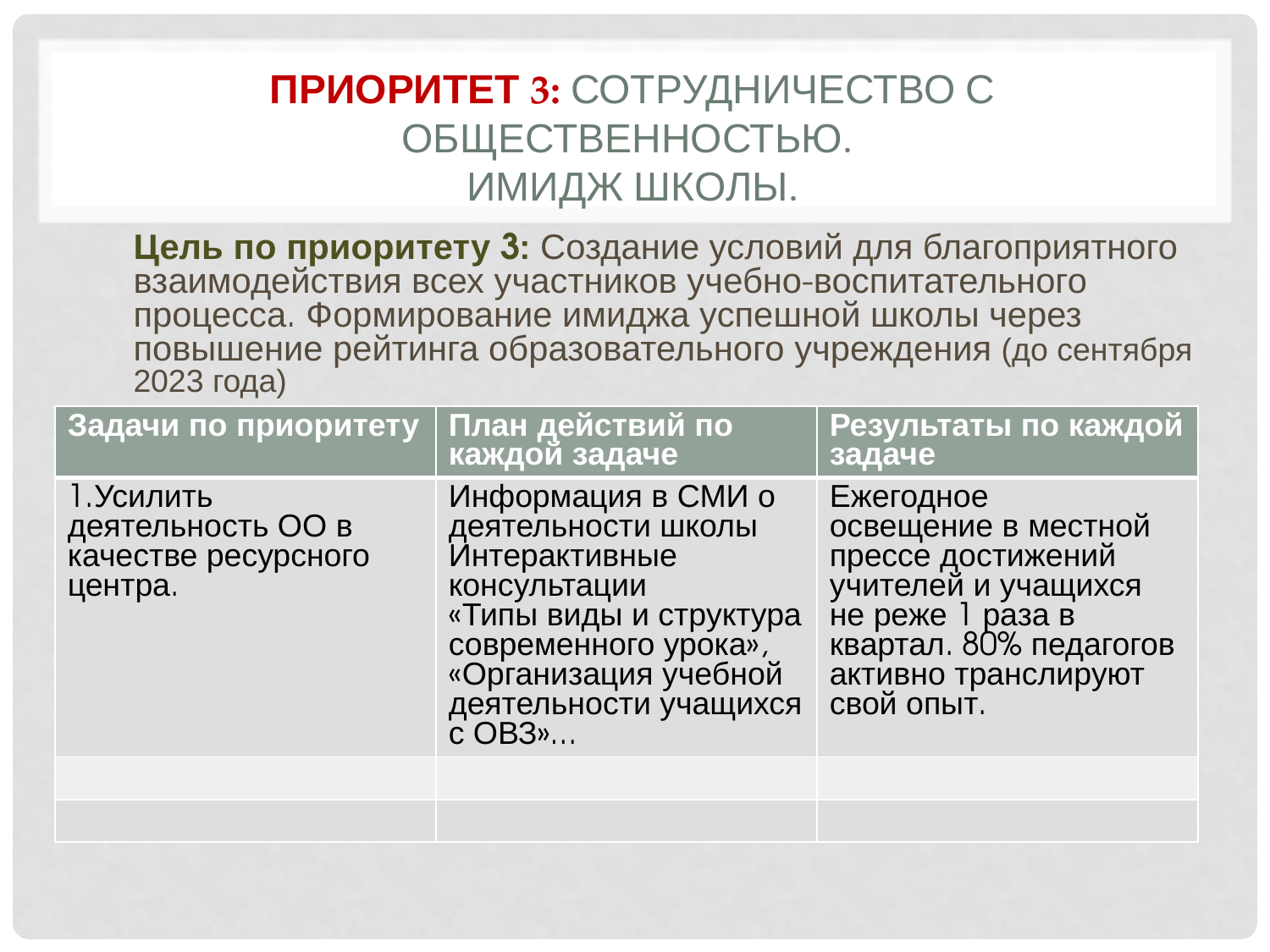

# Приоритет 3: Сотрудничество с общественностью. Имидж школы.
Цель по приоритету 3: Создание условий для благоприятного взаимодействия всех участников учебно-воспитательного процесса. Формирование имиджа успешной школы через  повышение рейтинга образовательного учреждения (до сентября 2023 года)

| Задачи по приоритету | План действий по каждой задаче | Результаты по каждой задаче |
| --- | --- | --- |
| 1.Усилить деятельность ОО в качестве ресурсного центра. | Информация в СМИ о деятельности школы  Интерактивные консультации «Типы виды и структура современного урока», «Организация учебной деятельности учащихся с ОВЗ»… | Ежегодное освещение в местной прессе достижений учителей и учащихся не реже 1 раза в квартал. 80% педагогов активно транслируют свой опыт. |
|  |  |  |
|  |  |  |